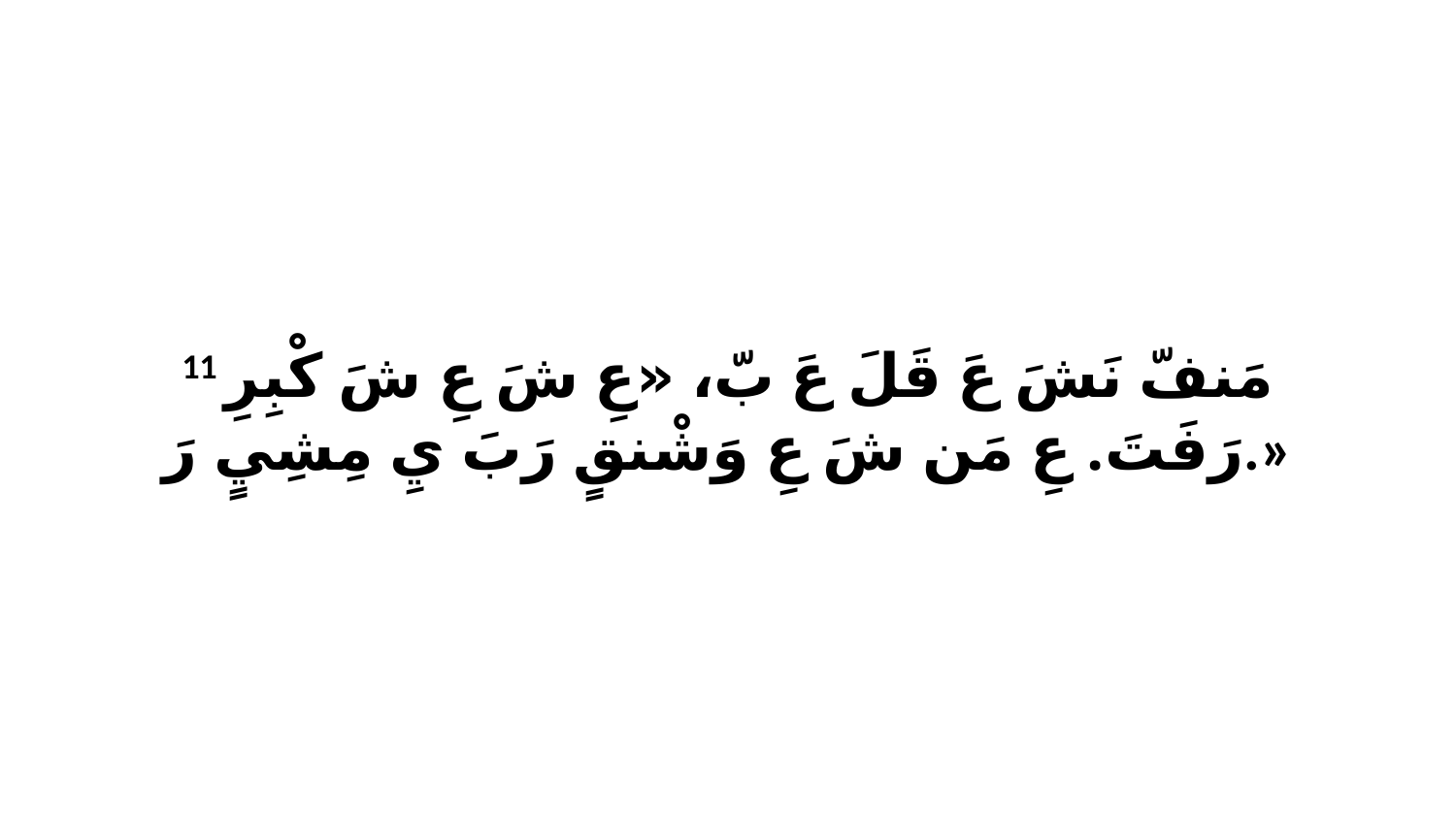

11 مَنفّ نَشَ عَ قَلَ عَ بّ، «عِ شَ عِ شَ كْبِرِ رَفَتَ. عِ مَن شَ عِ وَشْنقٍ رَبَ يِ مِشِيٍ رَ.»